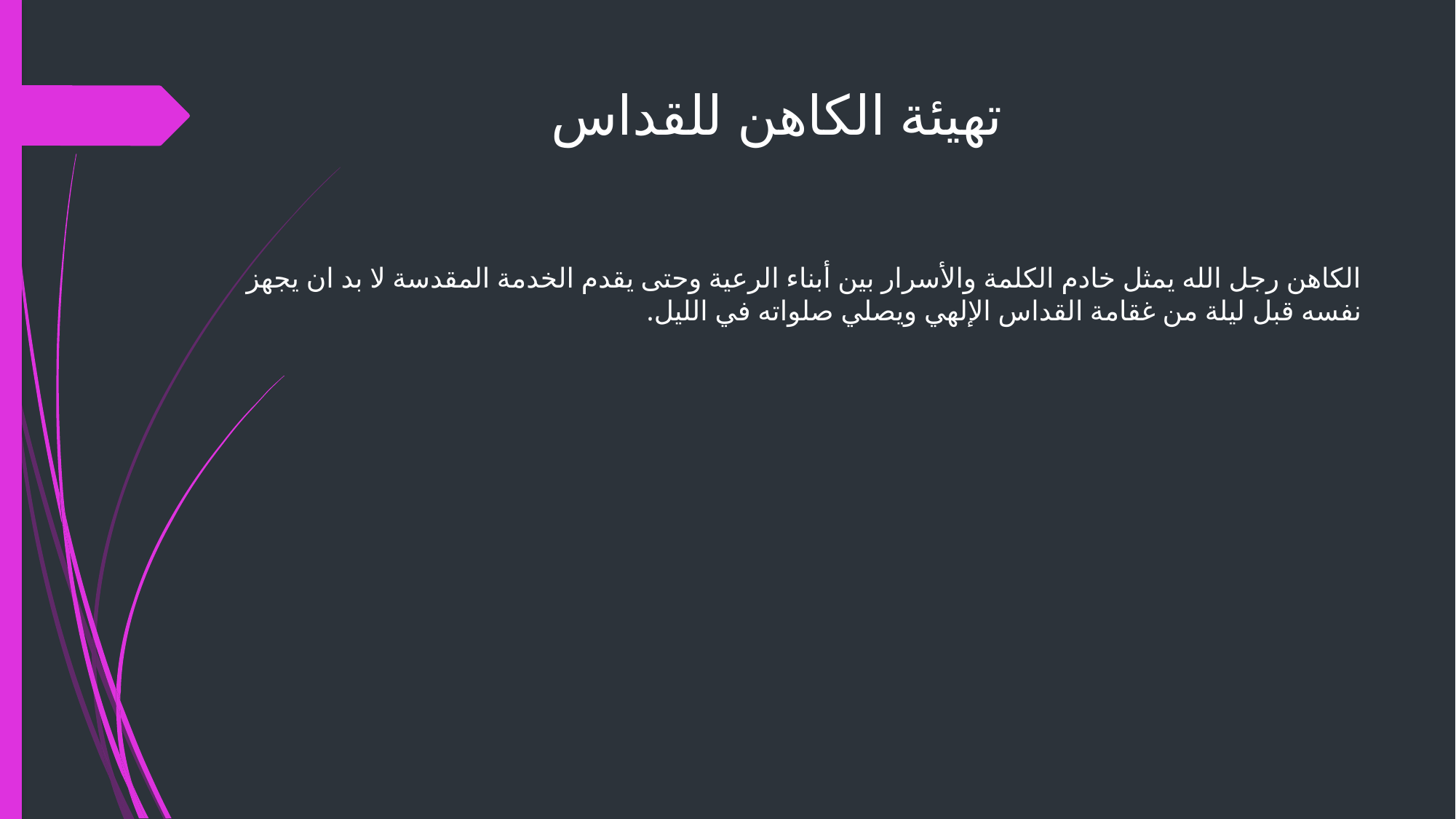

# تهيئة الكاهن للقداس
الكاهن رجل الله يمثل خادم الكلمة والأسرار بين أبناء الرعية وحتى يقدم الخدمة المقدسة لا بد ان يجهز نفسه قبل ليلة من غقامة القداس الإلهي ويصلي صلواته في الليل.